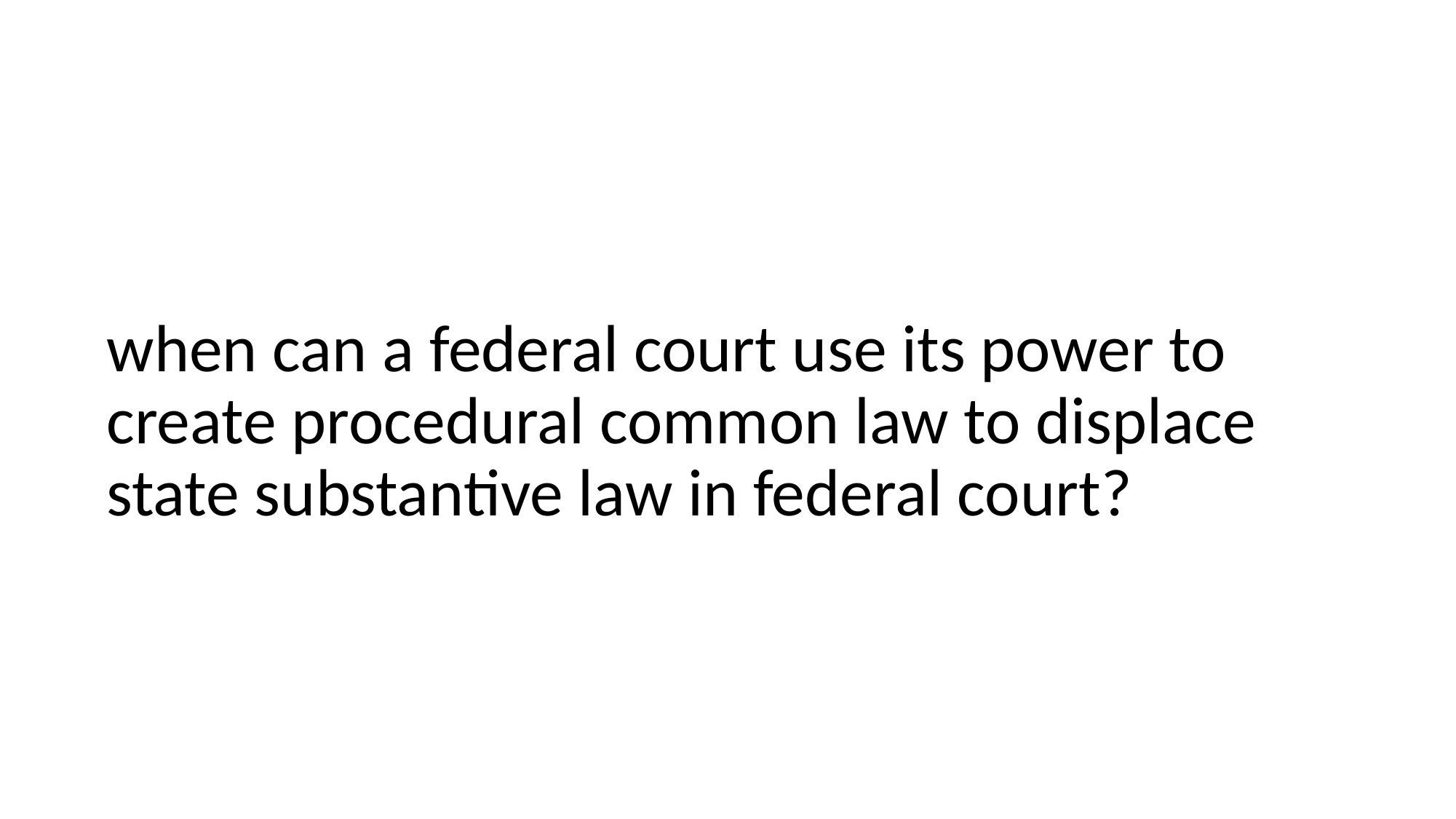

# when can a federal court use its power to create procedural common law to displace state substantive law in federal court?